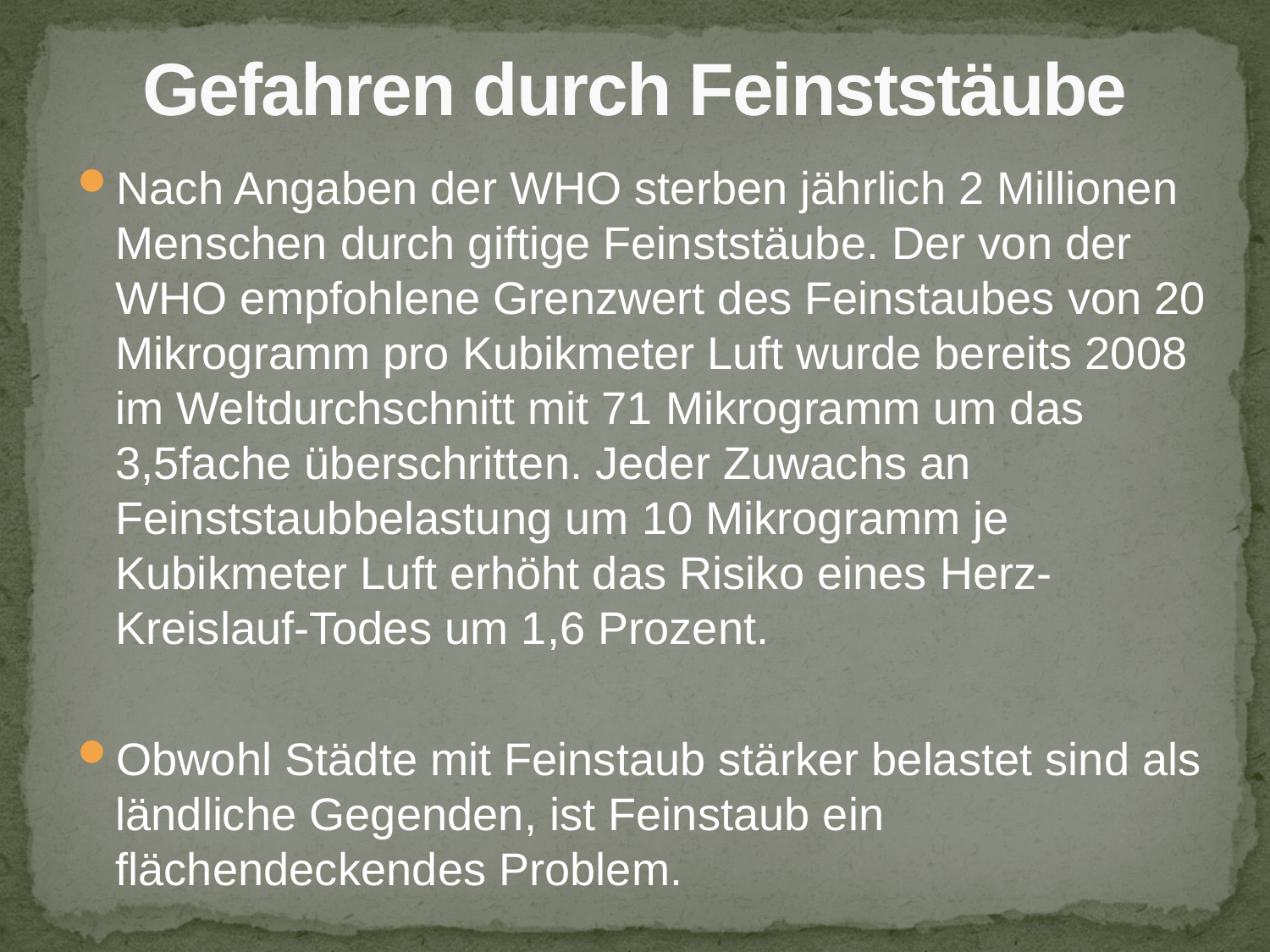

# Gefahren durch Feinststäube
Nach Angaben der WHO sterben jährlich 2 Millionen Menschen durch giftige Feinststäube. Der von der WHO empfohlene Grenzwert des Feinstaubes von 20 Mikrogramm pro Kubikmeter Luft wurde bereits 2008 im Weltdurchschnitt mit 71 Mikrogramm um das 3,5fache überschritten. Jeder Zuwachs an Feinststaubbelastung um 10 Mikrogramm je Kubikmeter Luft erhöht das Risiko eines Herz-Kreislauf-Todes um 1,6 Prozent.

Obwohl Städte mit Feinstaub stärker belastet sind als ländliche Gegenden, ist Feinstaub ein flächendeckendes Problem.